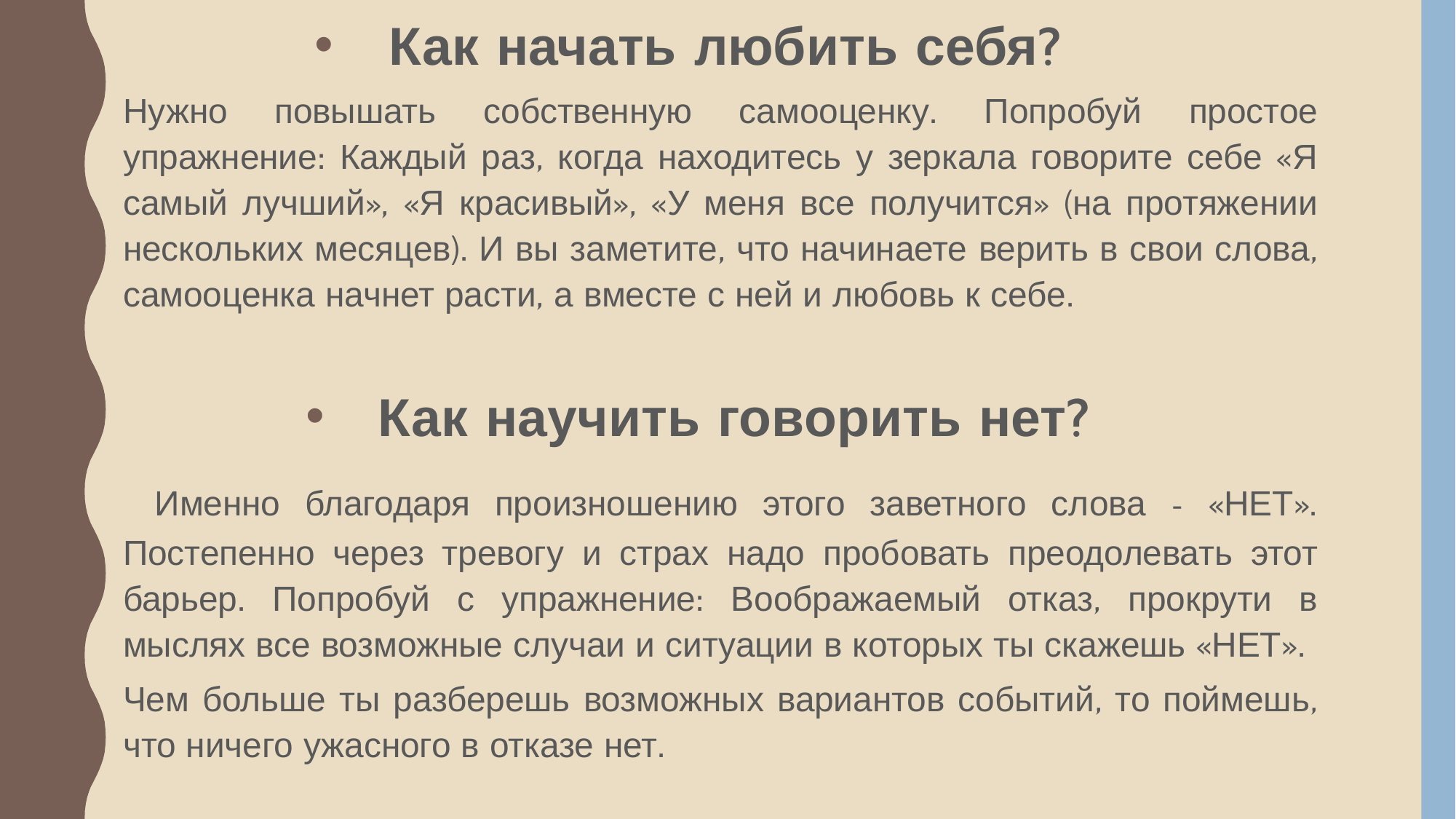

Как начать любить себя?
Нужно повышать собственную самооценку. Попробуй простое упражнение: Каждый раз, когда находитесь у зеркала говорите себе «Я самый лучший», «Я красивый», «У меня все получится» (на протяжении нескольких месяцев). И вы заметите, что начинаете верить в свои слова, самооценка начнет расти, а вместе с ней и любовь к себе.

Как научить говорить нет?
 Именно благодаря произношению этого заветного слова - «НЕТ». Постепенно через тревогу и страх надо пробовать преодолевать этот барьер. Попробуй с упражнение: Воображаемый отказ, прокрути в мыслях все возможные случаи и ситуации в которых ты скажешь «НЕТ».
Чем больше ты разберешь возможных вариантов событий, то поймешь, что ничего ужасного в отказе нет.